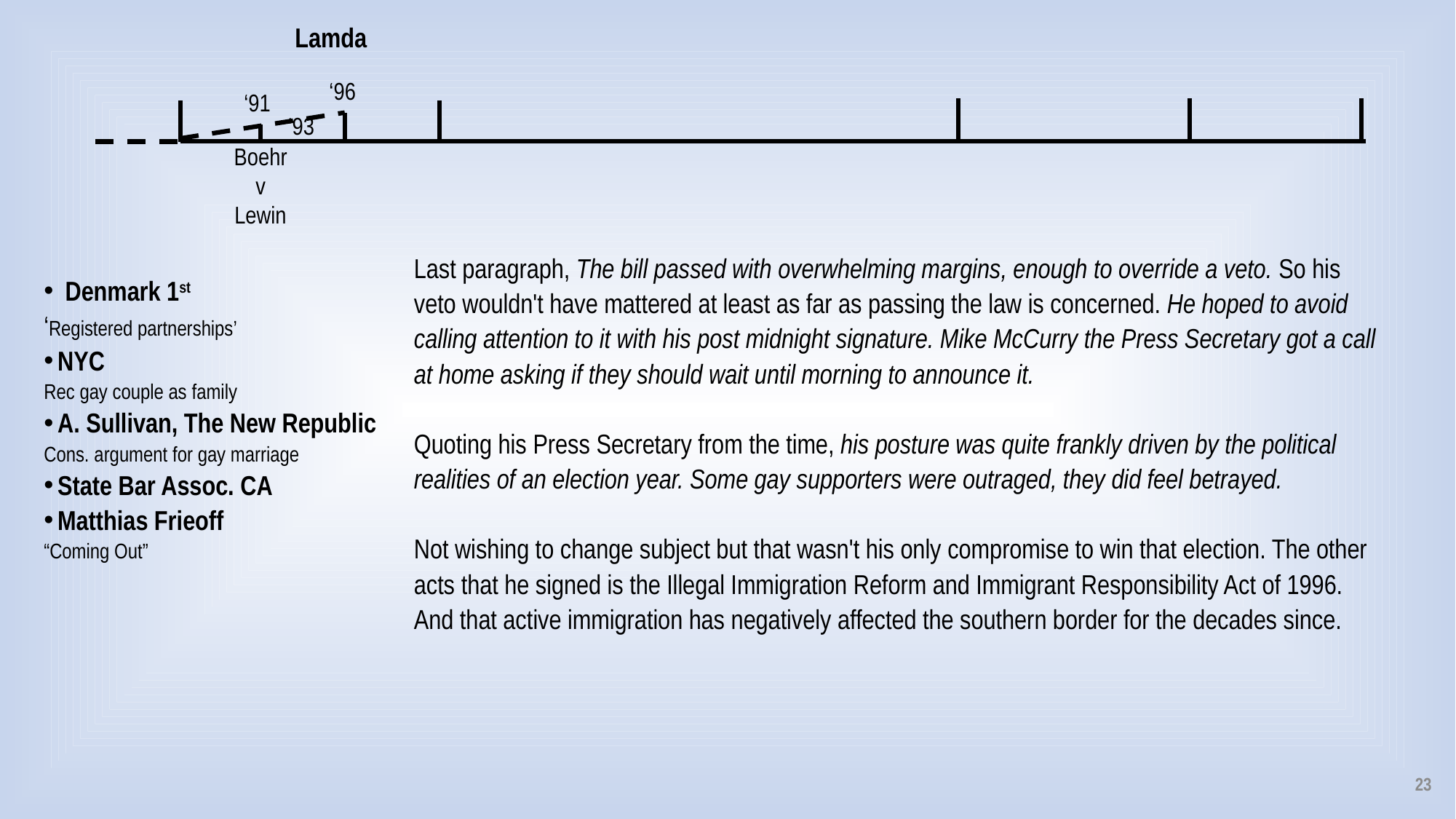

Lamda
‘96
‘91
‘93
Boehr
v
Lewin
Last paragraph, The bill passed with overwhelming margins, enough to override a veto. So his veto wouldn't have mattered at least as far as passing the law is concerned. He hoped to avoid calling attention to it with his post midnight signature. Mike McCurry the Press Secretary got a call at home asking if they should wait until morning to announce it.

Quoting his Press Secretary from the time, his posture was quite frankly driven by the political realities of an election year. Some gay supporters were outraged, they did feel betrayed.

Not wishing to change subject but that wasn't his only compromise to win that election. The other acts that he signed is the Illegal Immigration Reform and Immigrant Responsibility Act of 1996. And that active immigration has negatively affected the southern border for the decades since.

Denmark 1st
‘Registered partnerships’
NYC
Rec gay couple as family
A. Sullivan, The New Republic
Cons. argument for gay marriage
State Bar Assoc. CA
Matthias Frieoff
“Coming Out”

23